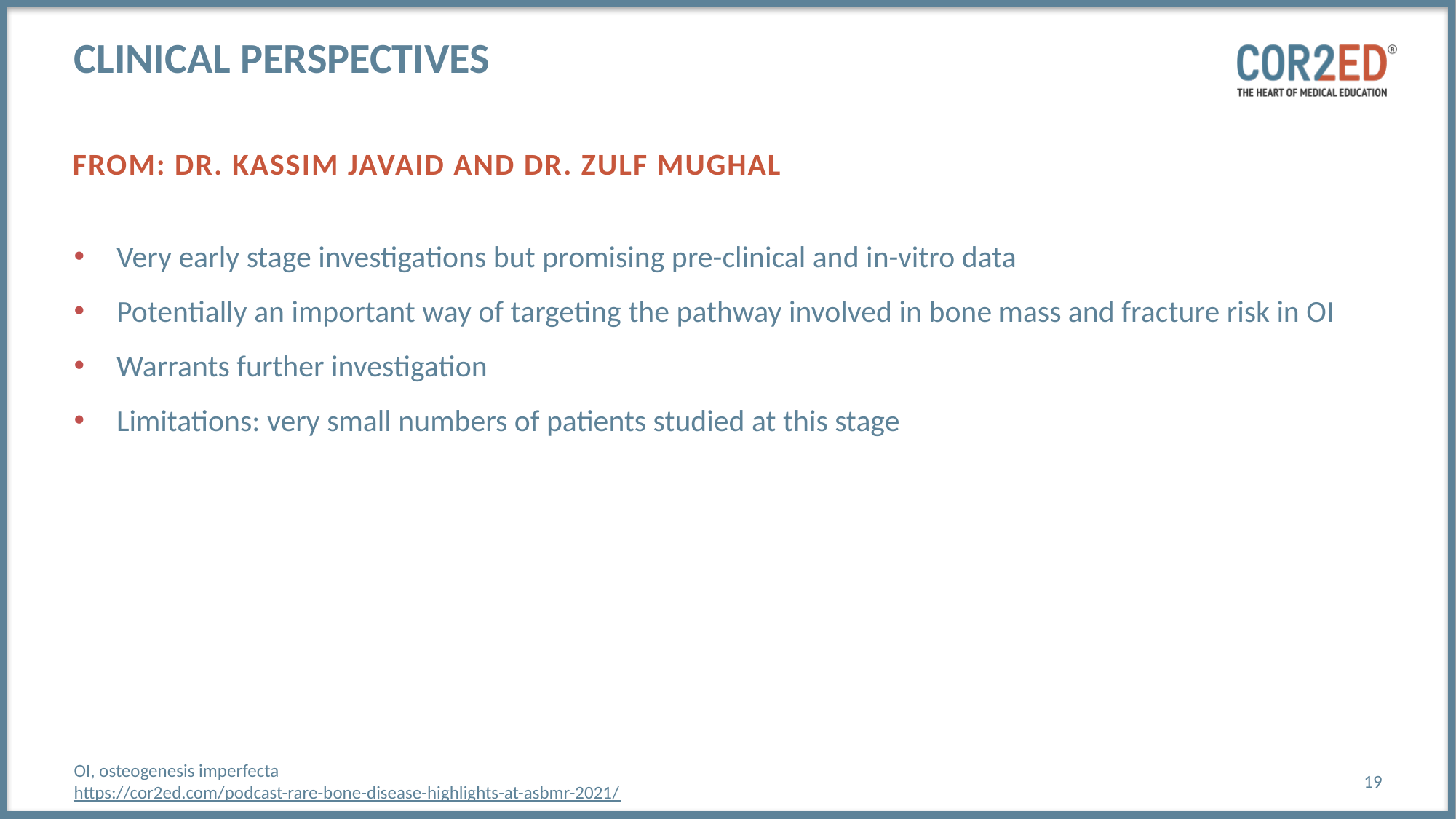

# Clinical perspectives
From: Dr. Kassim Javaid and Dr. zulf mughal

Very early stage investigations but promising pre-clinical and in-vitro data
Potentially an important way of targeting the pathway involved in bone mass and fracture risk in OI
Warrants further investigation
Limitations: very small numbers of patients studied at this stage
OI, osteogenesis imperfecta
https://cor2ed.com/podcast-rare-bone-disease-highlights-at-asbmr-2021/
19